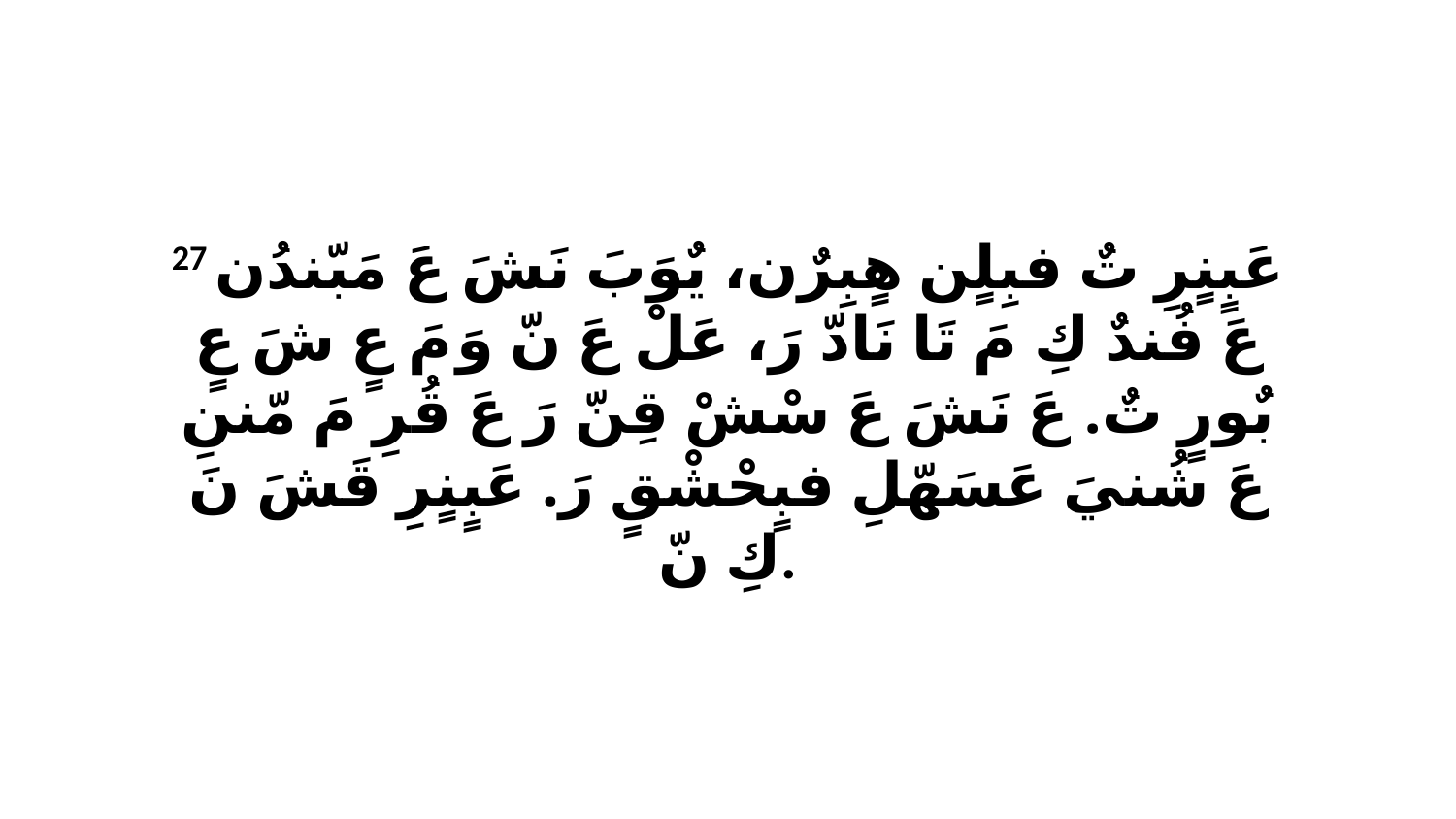

27 عَبٍنٍرِ تٌ فبِلٍن هٍبِرٌن، يٌوَبَ نَشَ عَ مَبّندُن عَ فُندٌ كِ مَ تَا نَادّ رَ، عَلْ عَ نّ وَ مَ عٍ شَ عٍ بٌورٍ تٌ. عَ نَشَ عَ سْشْ قِنّ رَ عَ قُرِ مَ مّننِ عَ شُنيَ عَسَهّلِ فبٍحْشْقٍ رَ. عَبٍنٍرِ قَشَ نَ كِ نّ.